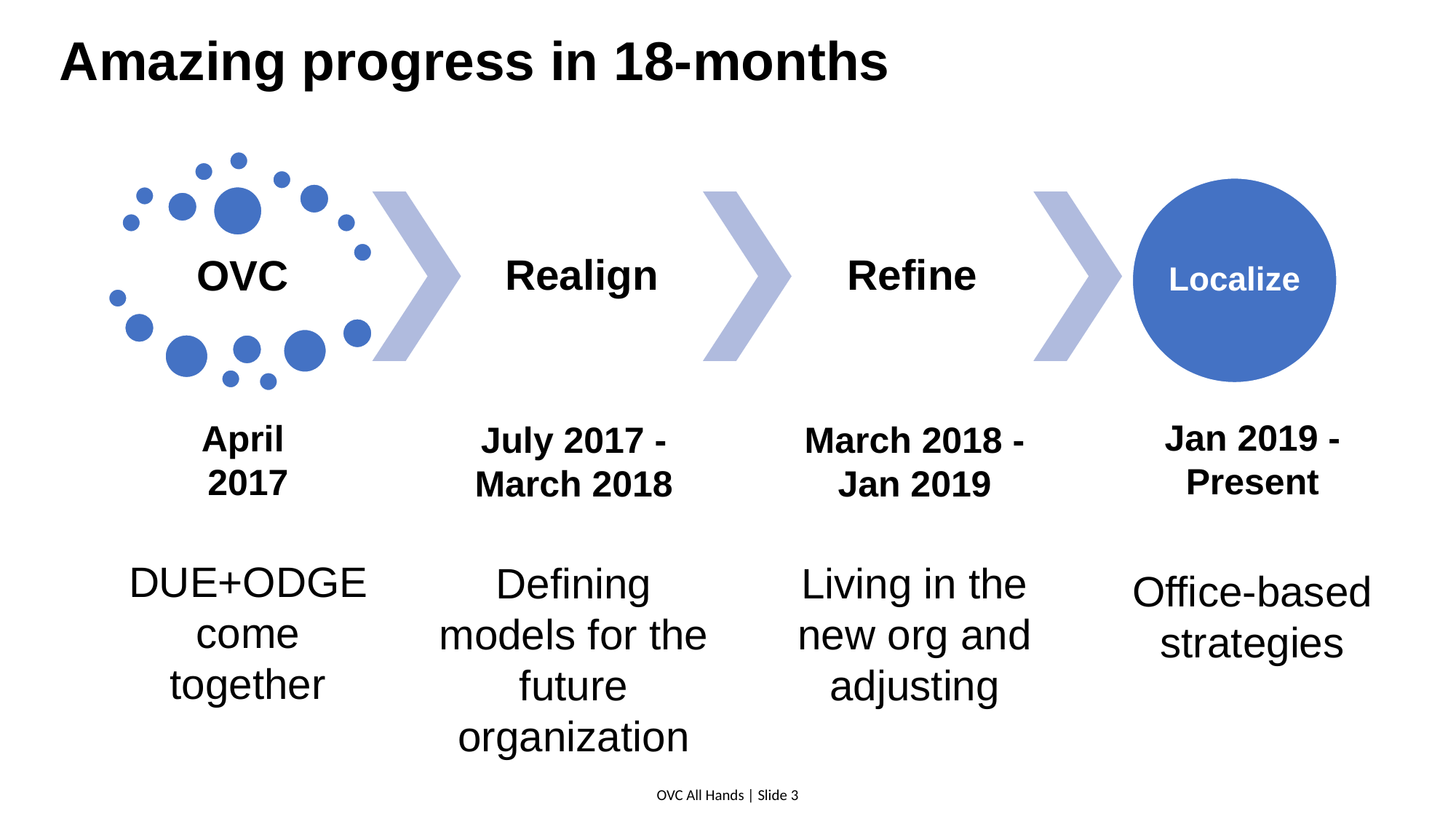

OVC
Realign
Refine
Localize
Amazing progress in 18-months
April
2017

DUE+ODGE come together
Jan 2019 -Present

Office-based strategies
July 2017 -
March 2018

Defining models for the future organization
March 2018 - Jan 2019

Living in the new org and adjusting
OVC All Hands | Slide 3